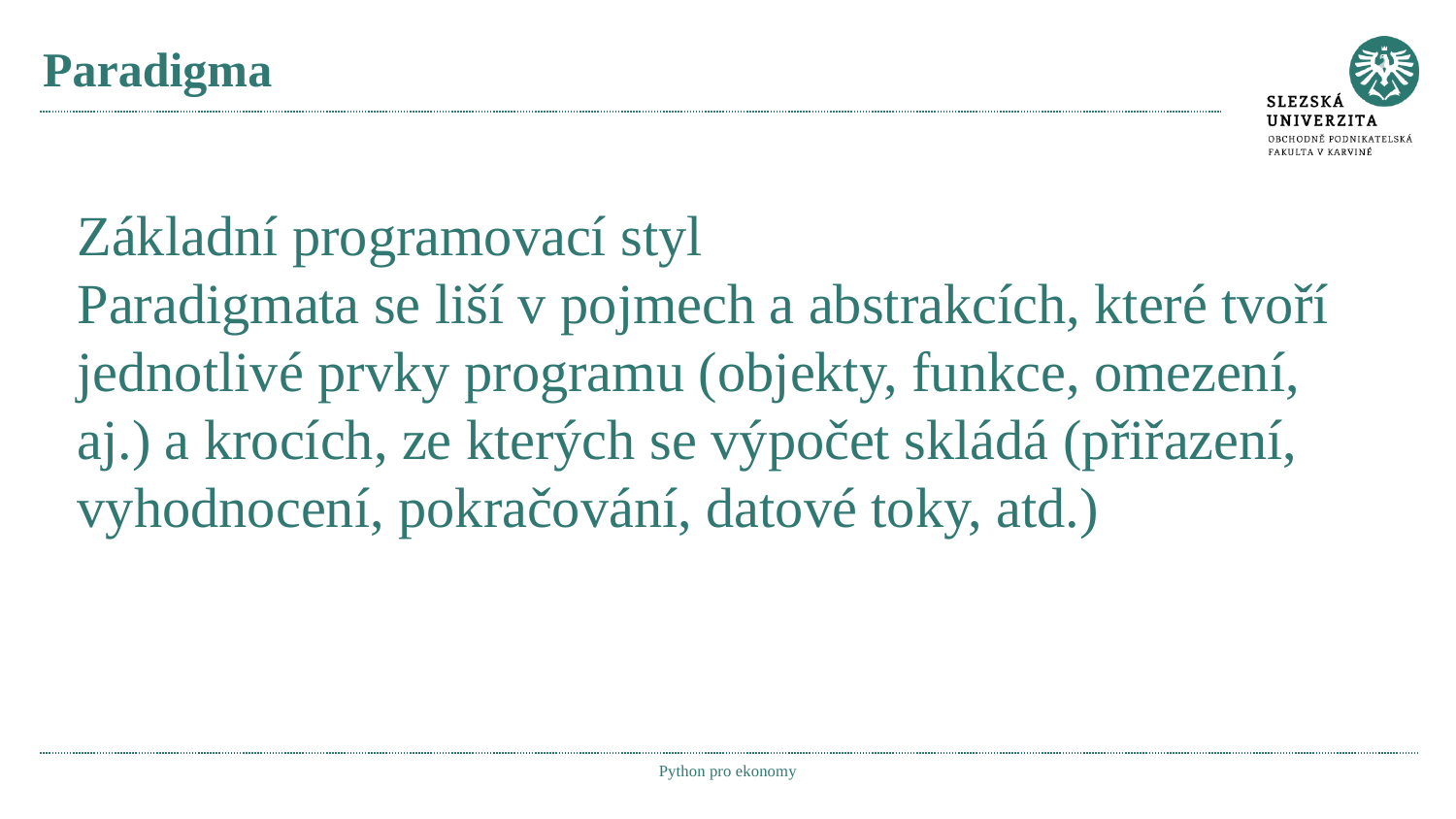

# Paradigma
Základní programovací styl
Paradigmata se liší v pojmech a abstrakcích, které tvoří jednotlivé prvky programu (objekty, funkce, omezení, aj.) a krocích, ze kterých se výpočet skládá (přiřazení, vyhodnocení, pokračování, datové toky, atd.)
Python pro ekonomy